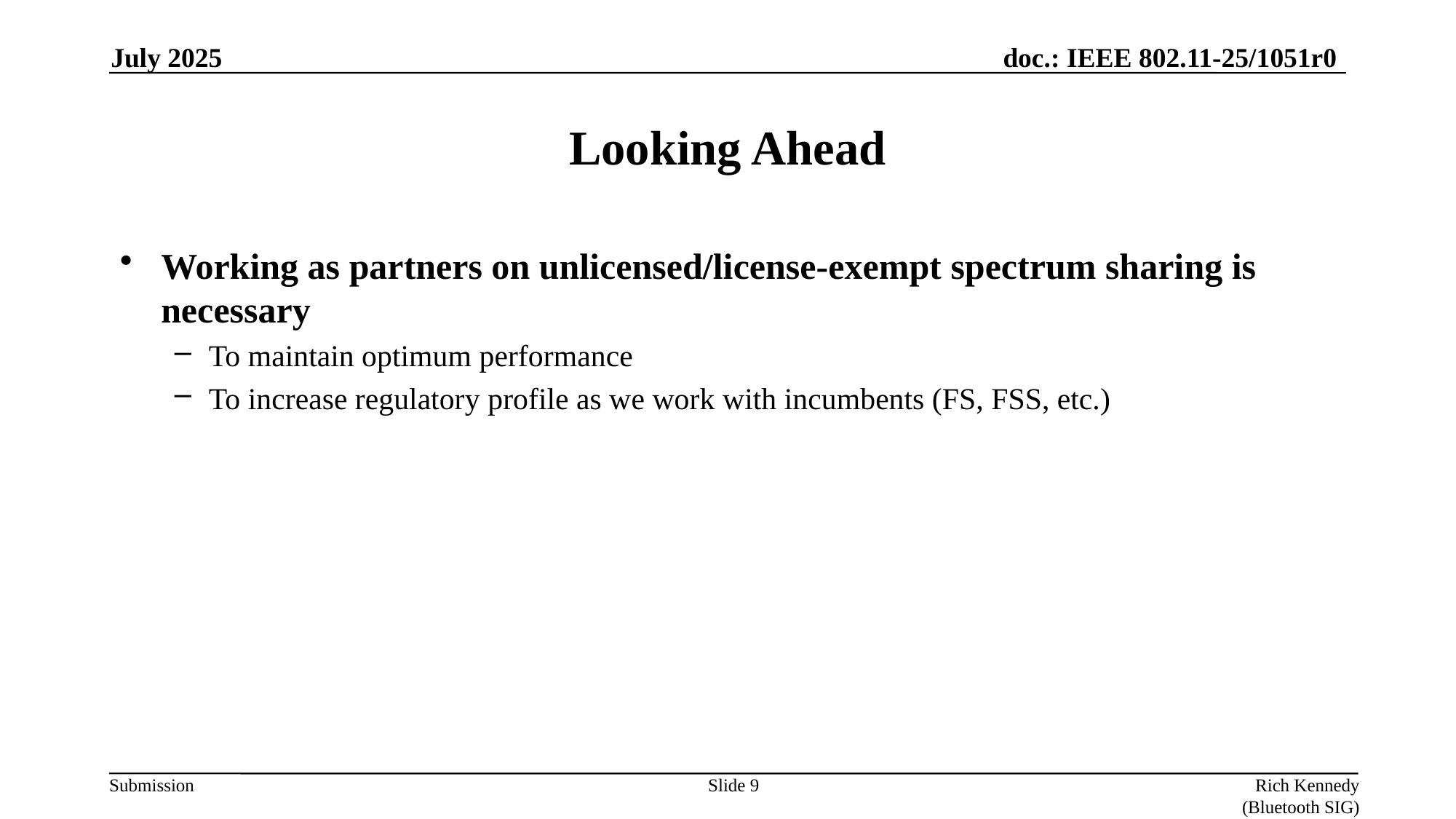

July 2025
# Looking Ahead
Working as partners on unlicensed/license-exempt spectrum sharing is necessary
To maintain optimum performance
To increase regulatory profile as we work with incumbents (FS, FSS, etc.)
Slide 9
Rich Kennedy (Bluetooth SIG)